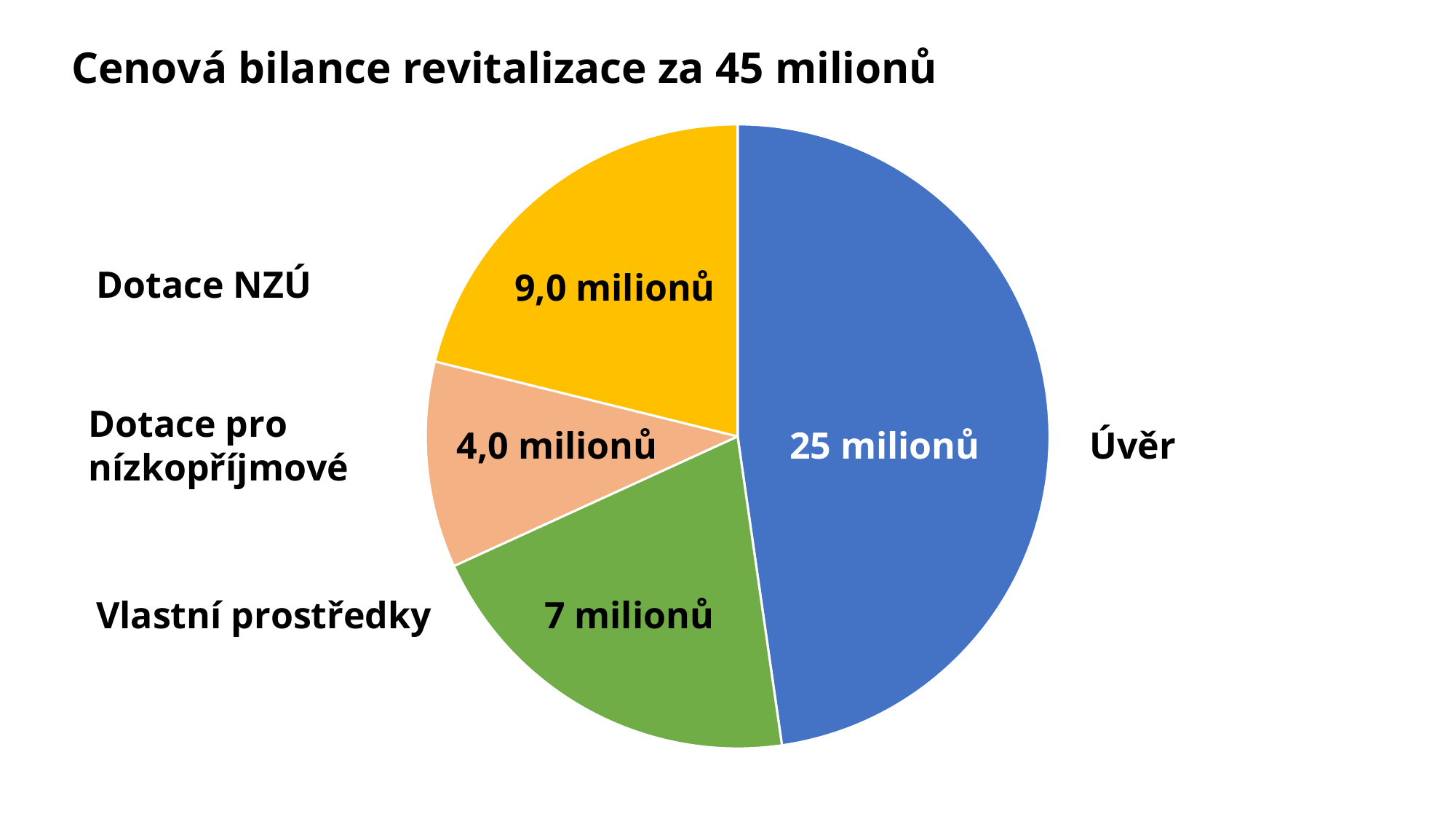

Cenová bilance revitalizace za 45 milionů

### Chart

| Category | Sloupec2 |
|---|---|
| Úvěr | 21.0 |
| Vlastní prostředky | 9.0 |
| Dotace pro nízkopříjmové | 4.7 |
| Dotace NZÚ | 9.3 |
Dotace NZÚ
9,0 milionů
Dotace pro nízkopříjmové
Úvěr
25 milionů
4,0 milionů
7 milionů
Vlastní prostředky